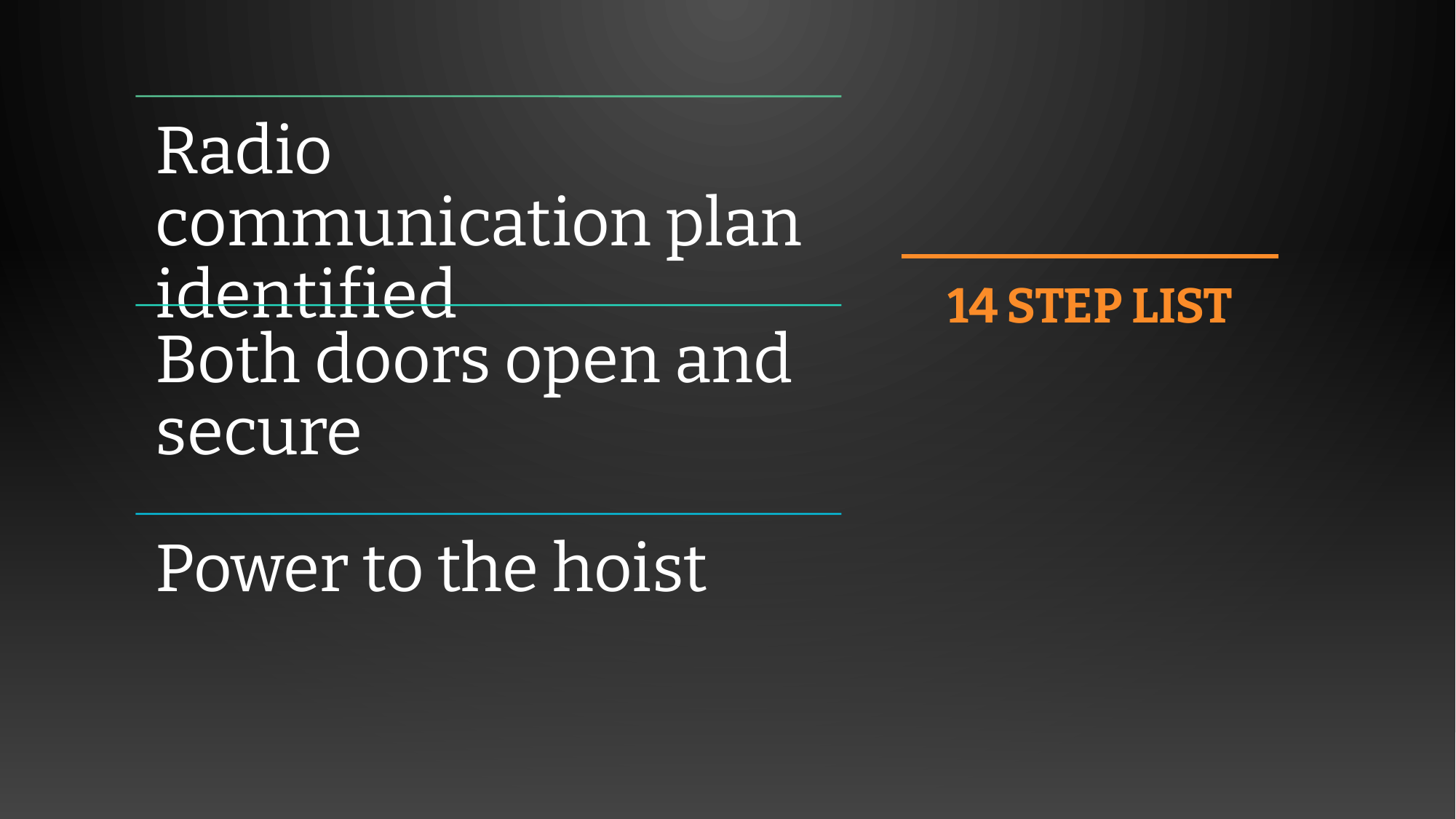

Radio communication plan identified
Both doors open and secure
Power to the hoist

# 14 STEP LIST